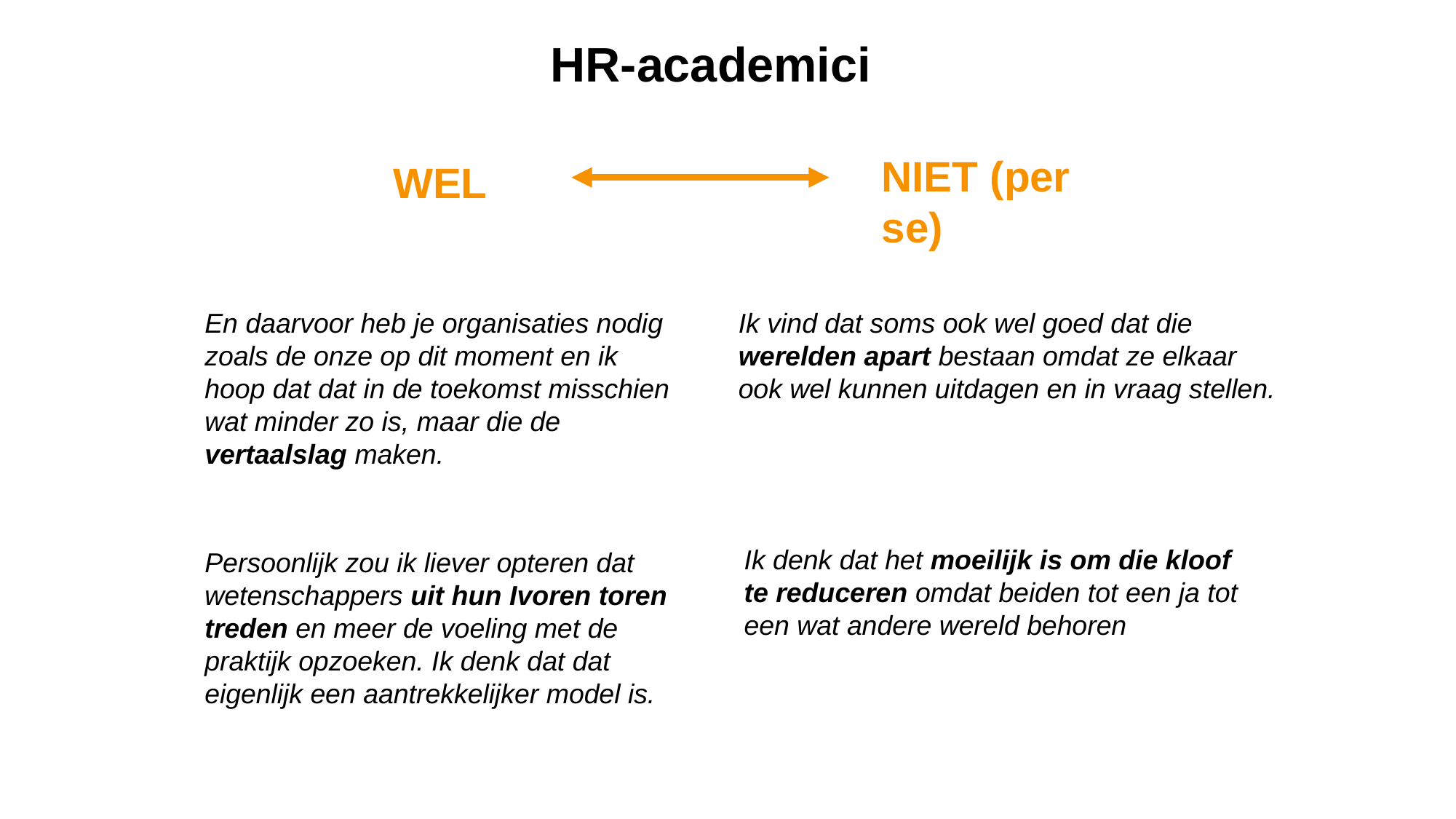

HR-academici
NIET (per se)
WEL
En daarvoor heb je organisaties nodig zoals de onze op dit moment en ik hoop dat dat in de toekomst misschien wat minder zo is, maar die de vertaalslag maken.
Ik vind dat soms ook wel goed dat die werelden apart bestaan omdat ze elkaar ook wel kunnen uitdagen en in vraag stellen.
Ik denk dat het moeilijk is om die kloof te reduceren omdat beiden tot een ja tot een wat andere wereld behoren
Persoonlijk zou ik liever opteren dat wetenschappers uit hun Ivoren toren treden en meer de voeling met de praktijk opzoeken. Ik denk dat dat eigenlijk een aantrekkelijker model is.